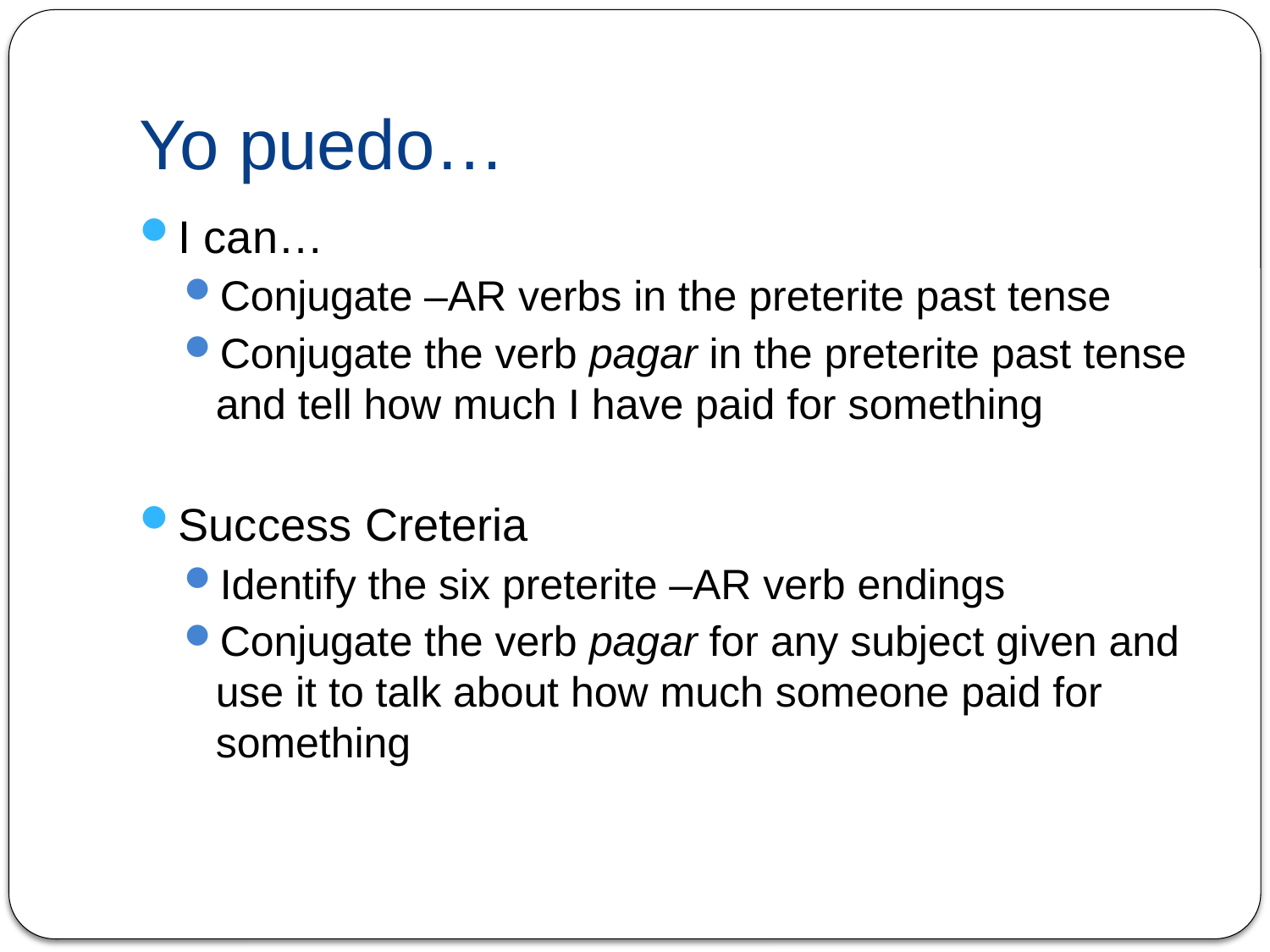

# Yo puedo…
I can…
Conjugate –AR verbs in the preterite past tense
Conjugate the verb pagar in the preterite past tense and tell how much I have paid for something

Success Creteria
Identify the six preterite –AR verb endings
Conjugate the verb pagar for any subject given and use it to talk about how much someone paid for something